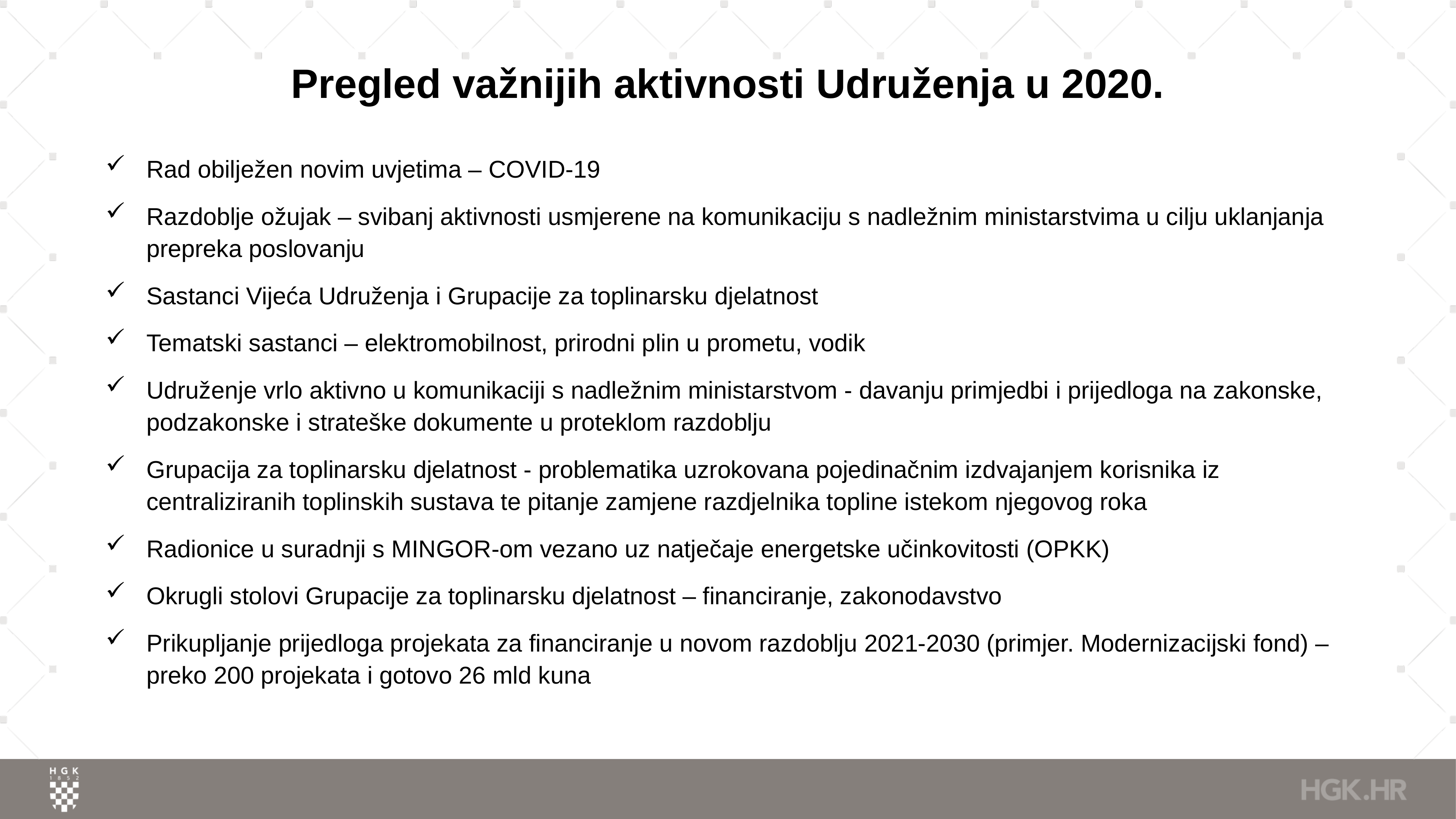

# Pregled važnijih aktivnosti Udruženja u 2020.
Rad obilježen novim uvjetima – COVID-19
Razdoblje ožujak – svibanj aktivnosti usmjerene na komunikaciju s nadležnim ministarstvima u cilju uklanjanja prepreka poslovanju
Sastanci Vijeća Udruženja i Grupacije za toplinarsku djelatnost
Tematski sastanci – elektromobilnost, prirodni plin u prometu, vodik
Udruženje vrlo aktivno u komunikaciji s nadležnim ministarstvom - davanju primjedbi i prijedloga na zakonske, podzakonske i strateške dokumente u proteklom razdoblju
Grupacija za toplinarsku djelatnost - problematika uzrokovana pojedinačnim izdvajanjem korisnika iz centraliziranih toplinskih sustava te pitanje zamjene razdjelnika topline istekom njegovog roka
Radionice u suradnji s MINGOR-om vezano uz natječaje energetske učinkovitosti (OPKK)
Okrugli stolovi Grupacije za toplinarsku djelatnost – financiranje, zakonodavstvo
Prikupljanje prijedloga projekata za financiranje u novom razdoblju 2021-2030 (primjer. Modernizacijski fond) – preko 200 projekata i gotovo 26 mld kuna